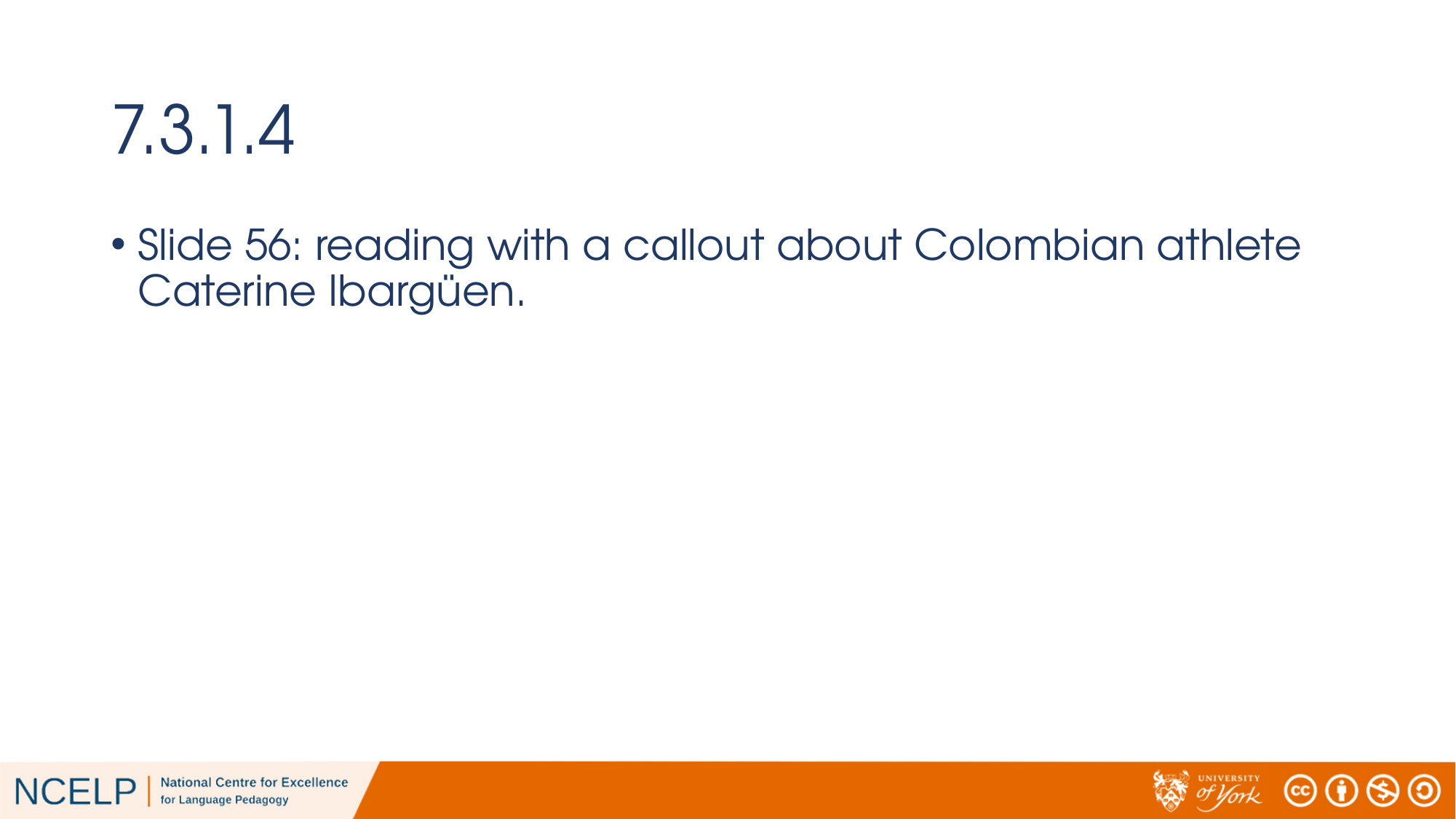

# 7.3.1.4
Slide 56: reading with a callout about Colombian athlete Caterine Ibargüen.